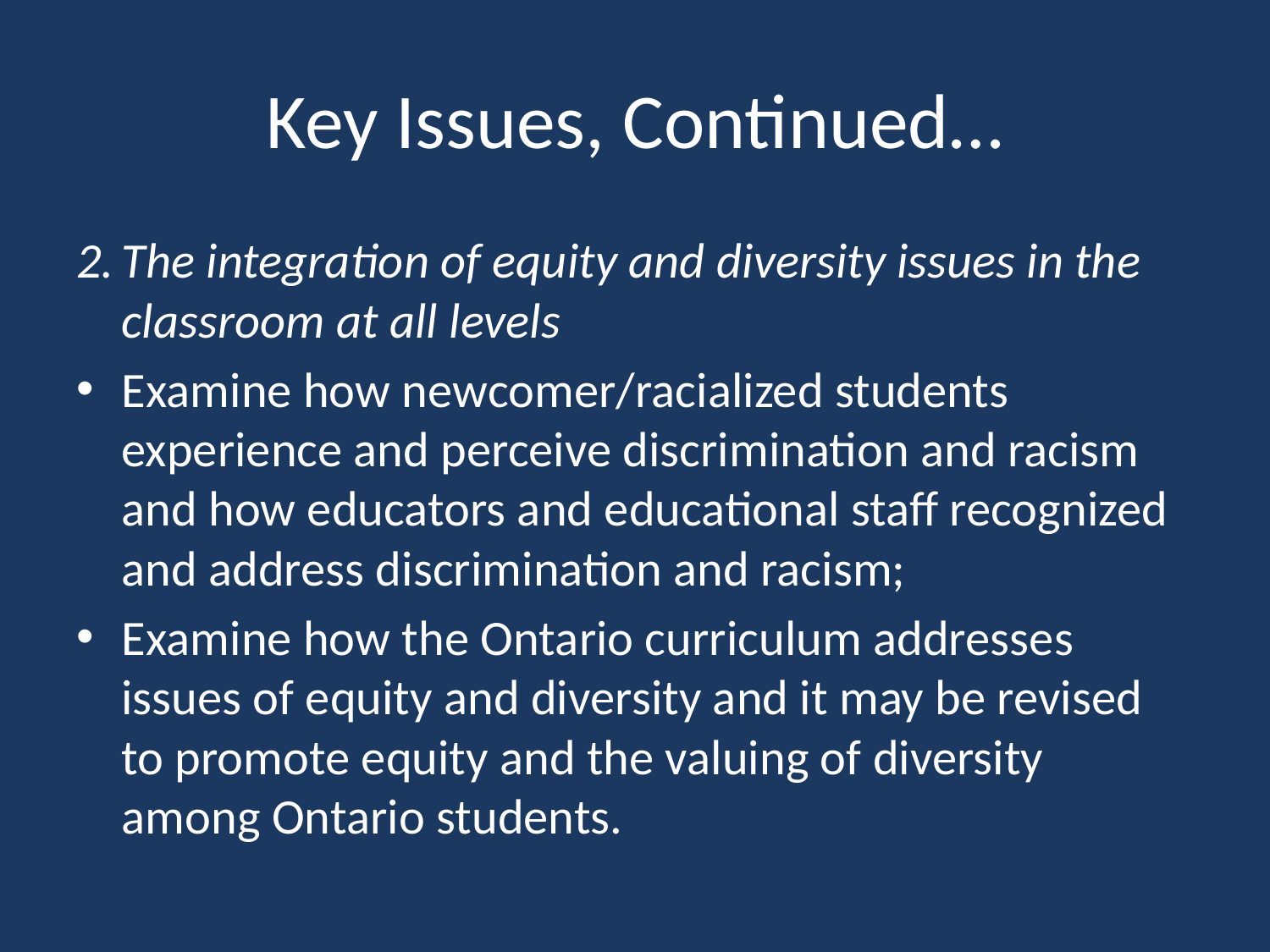

# Key Issues, Continued…
2.	The integration of equity and diversity issues in the classroom at all levels
Examine how newcomer/racialized students experience and perceive discrimination and racism and how educators and educational staff recognized and address discrimination and racism;
Examine how the Ontario curriculum addresses issues of equity and diversity and it may be revised to promote equity and the valuing of diversity among Ontario students.